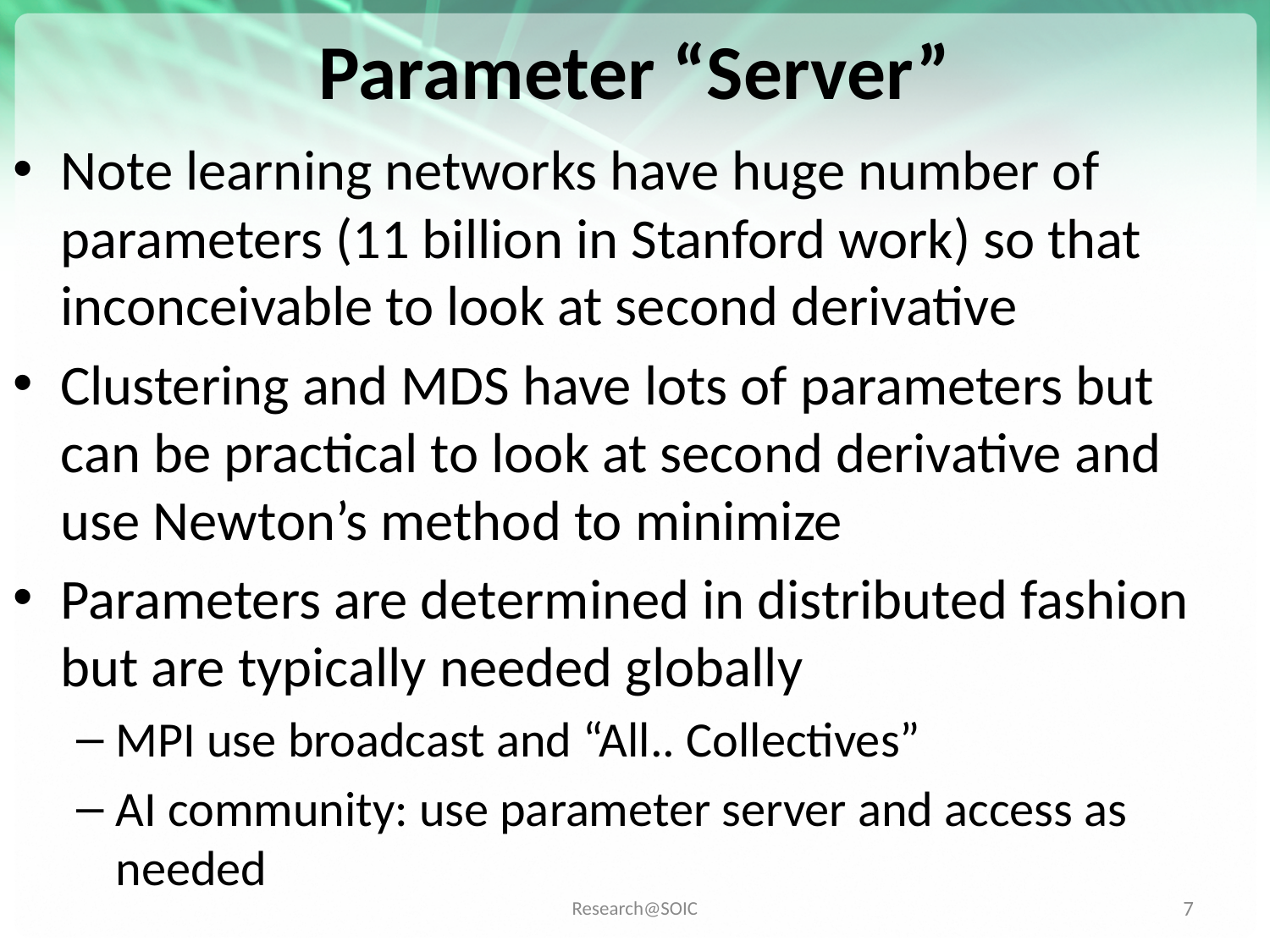

# Parameter “Server”
Note learning networks have huge number of parameters (11 billion in Stanford work) so that inconceivable to look at second derivative
Clustering and MDS have lots of parameters but can be practical to look at second derivative and use Newton’s method to minimize
Parameters are determined in distributed fashion but are typically needed globally
MPI use broadcast and “All.. Collectives”
AI community: use parameter server and access as needed
7